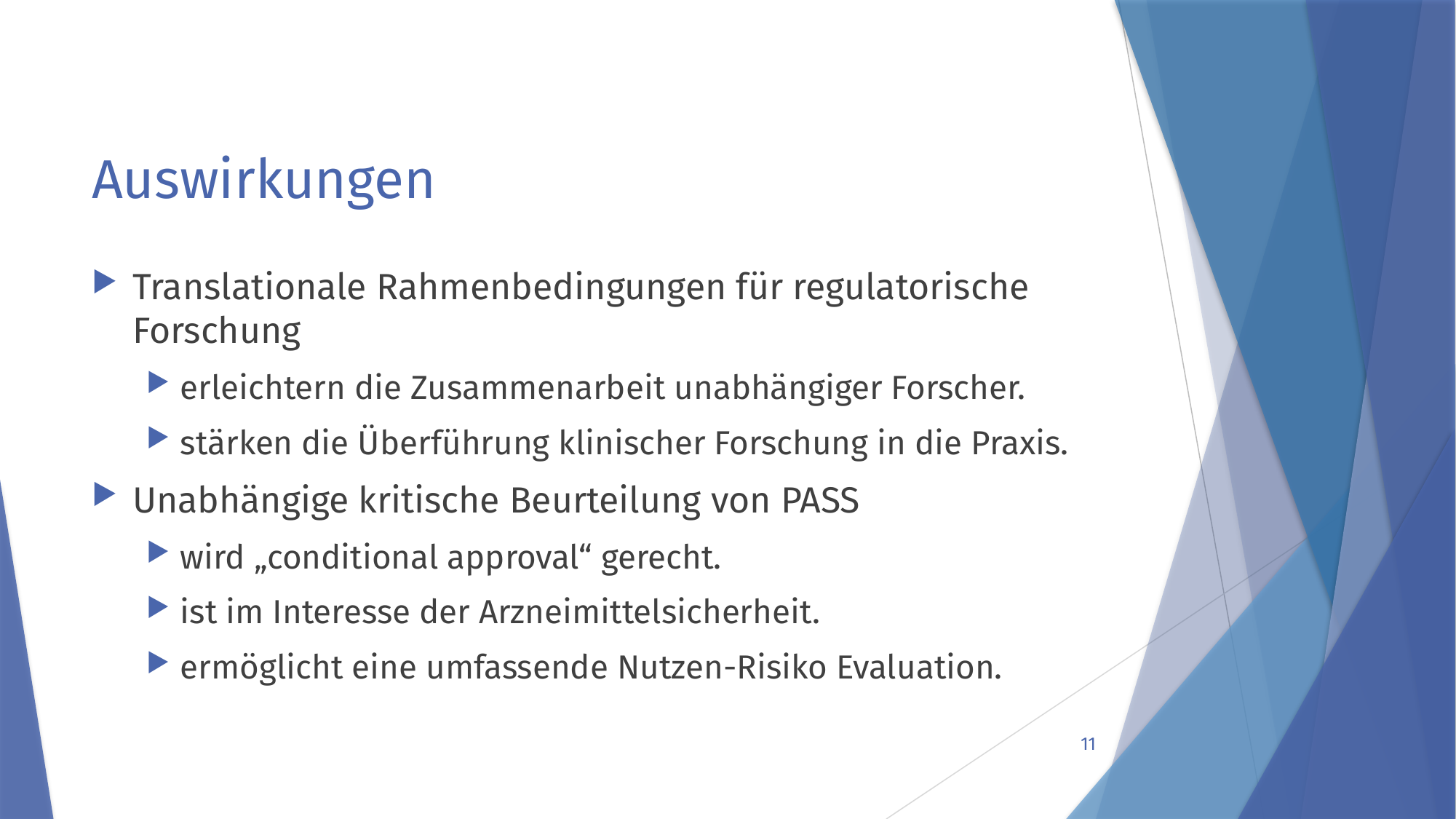

# Auswirkungen
Translationale Rahmenbedingungen für regulatorische Forschung
erleichtern die Zusammenarbeit unabhängiger Forscher.
stärken die Überführung klinischer Forschung in die Praxis.
Unabhängige kritische Beurteilung von PASS
wird „conditional approval“ gerecht.
ist im Interesse der Arzneimittelsicherheit.
ermöglicht eine umfassende Nutzen-Risiko Evaluation.
11